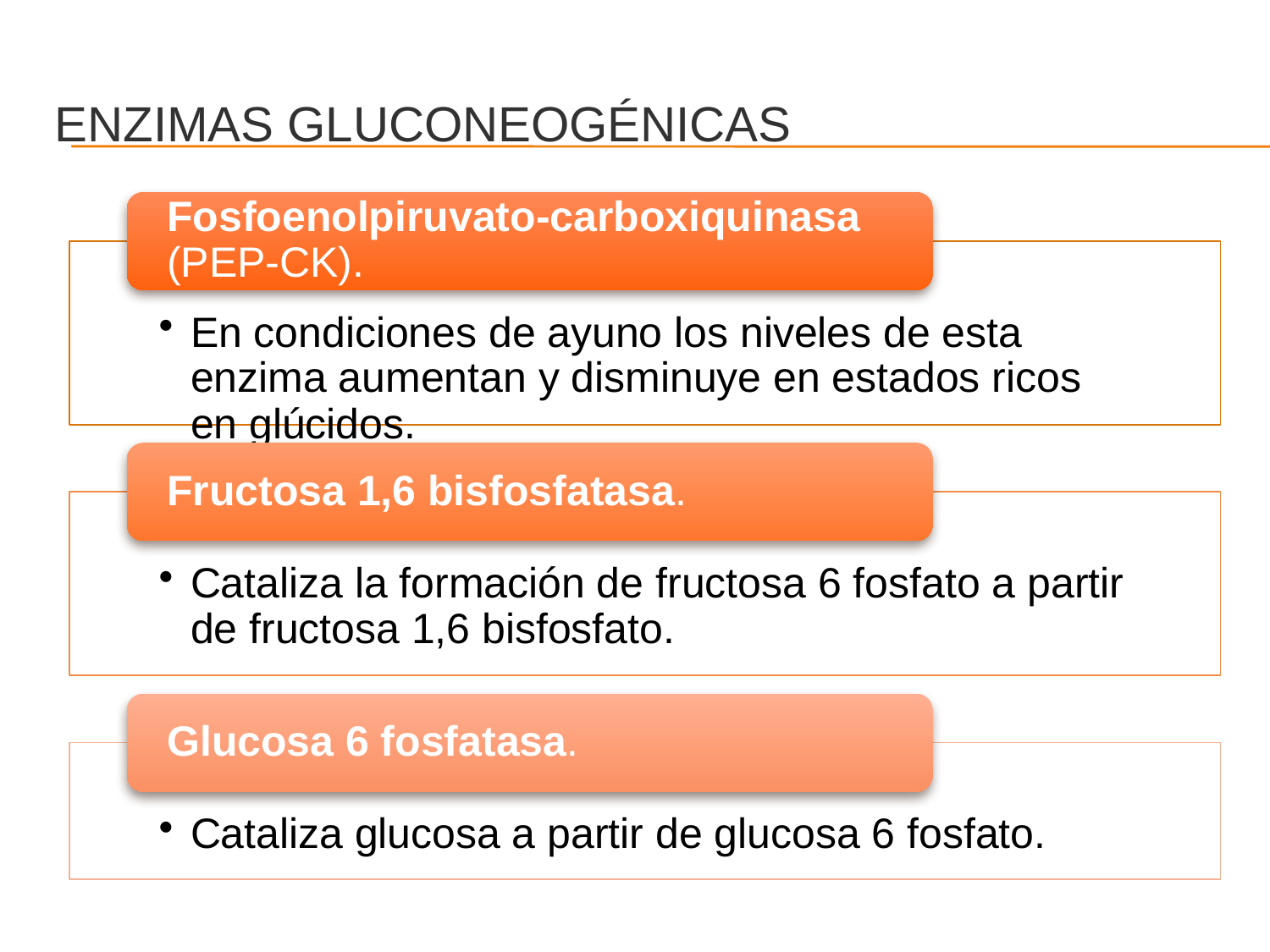

# Enzimas Gluconeogénicas
En condiciones de ayuno los niveles de esta enzima aumentan y disminuye en estados ricos en glúcidos.
Fosfoenolpiruvato-carboxiquinasa (PEP-CK).
Cataliza la formación de fructosa 6 fosfato a partir de fructosa 1,6 bisfosfato.
Fructosa 1,6 bisfosfatasa.
Cataliza glucosa a partir de glucosa 6 fosfato.
Glucosa 6 fosfatasa.